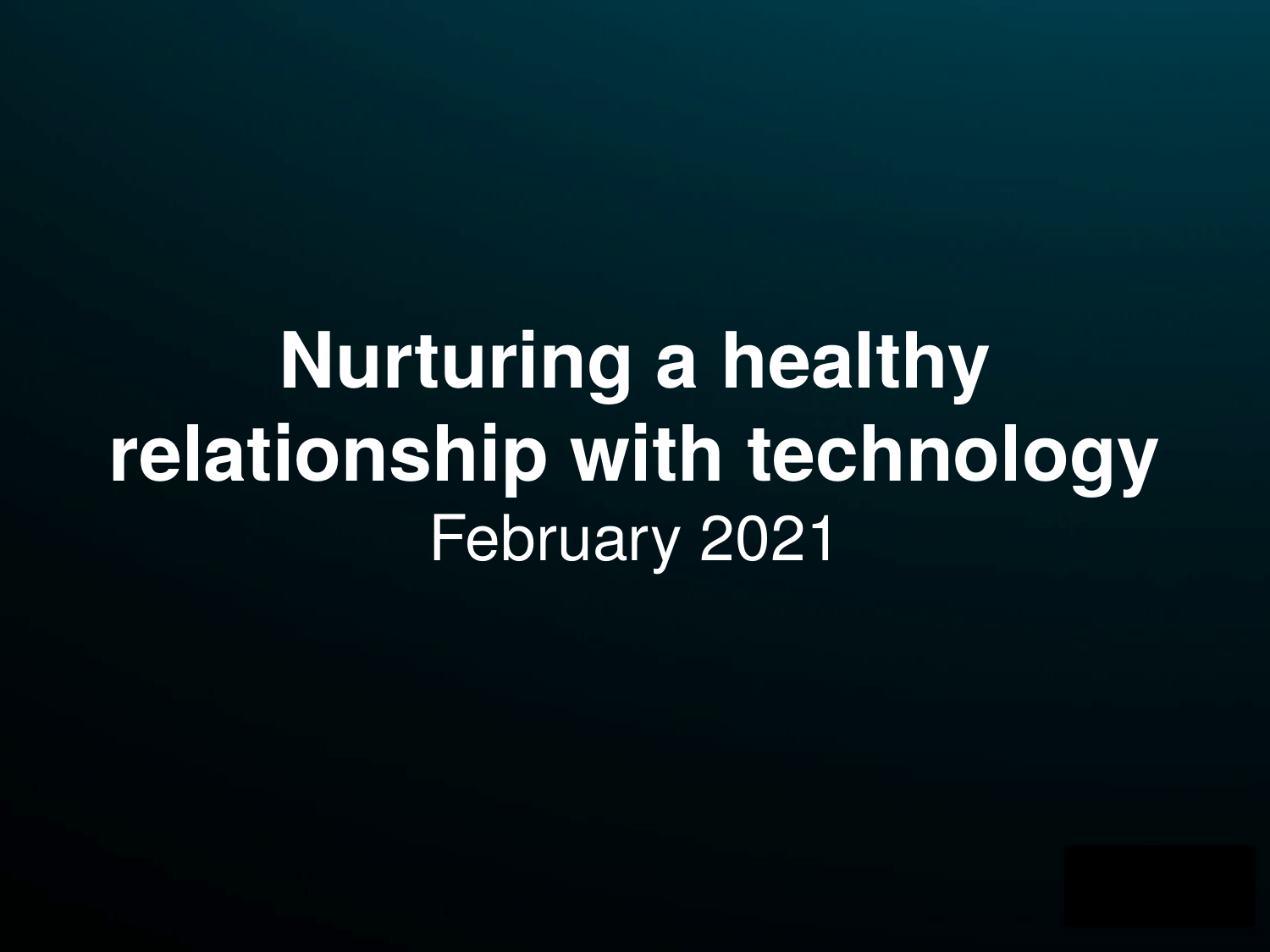

# Nurturing a healthy relationship with technology February 2021